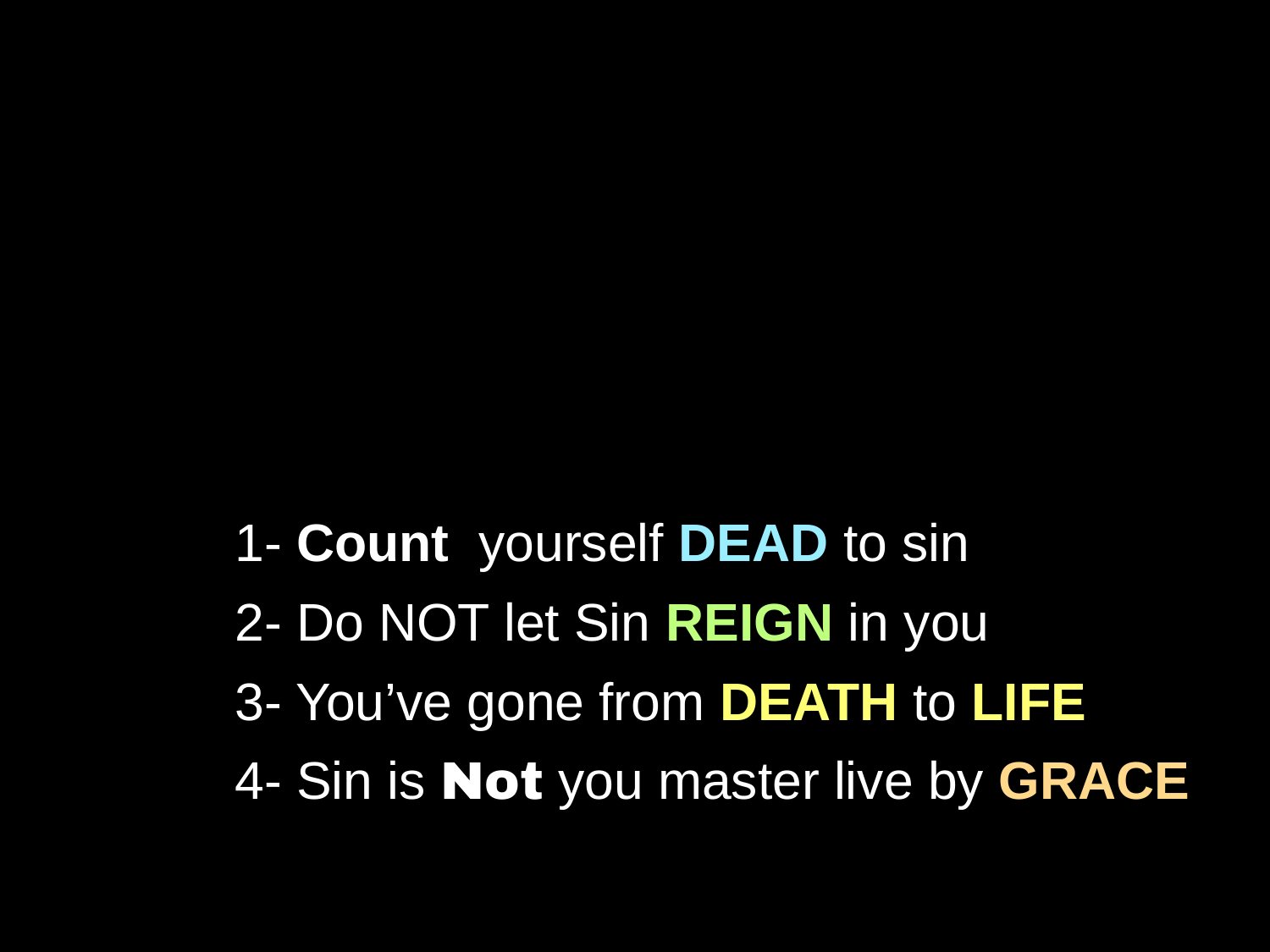

1- Count  yourself DEAD to sin
2- Do NOT let Sin REIGN in you
3- You’ve gone from DEATH to LIFE
4- Sin is Not you master live by GRACE